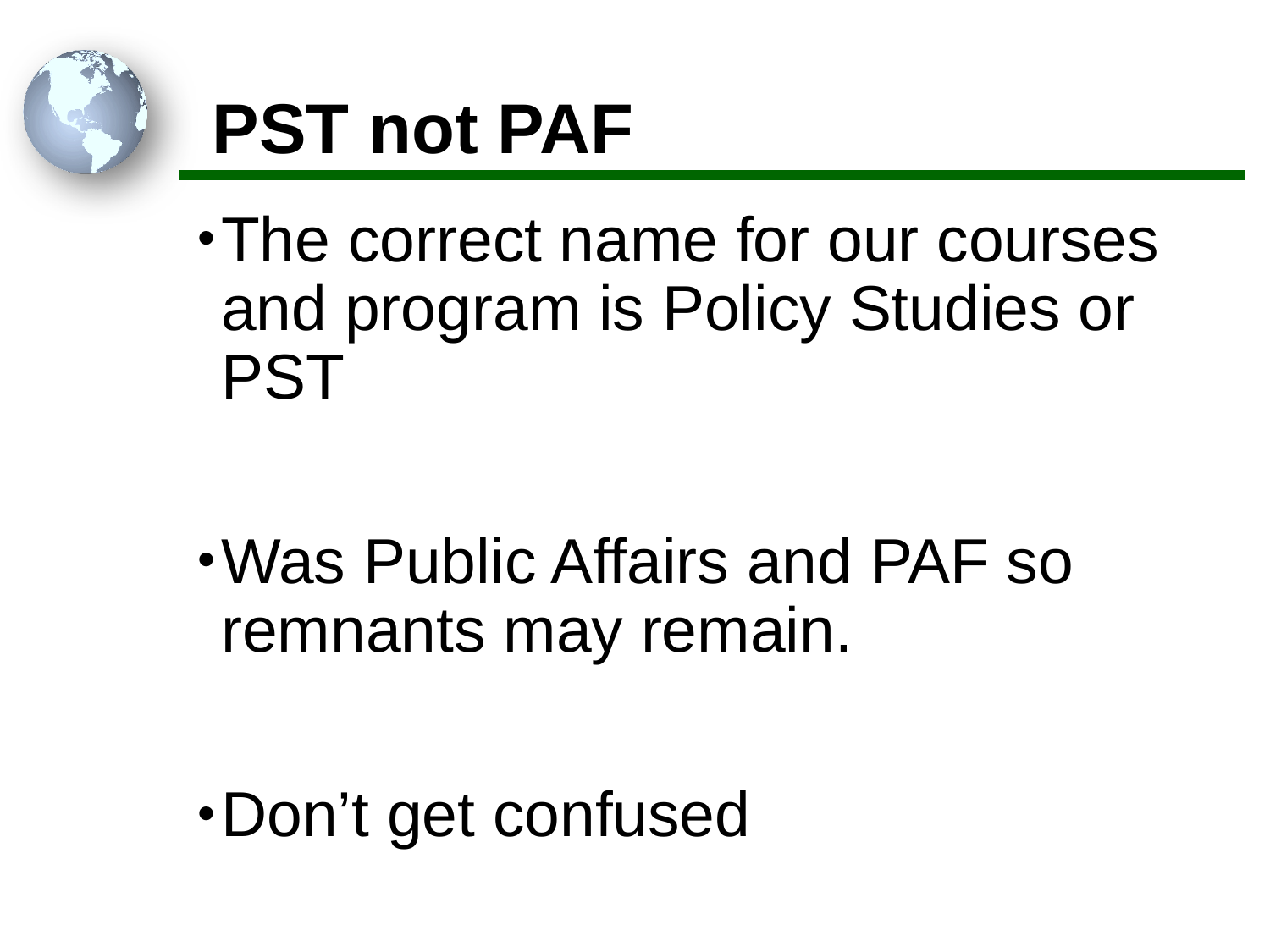

# PST not PAF
The correct name for our courses and program is Policy Studies or PST

Was Public Affairs and PAF so remnants may remain.

Don’t get confused